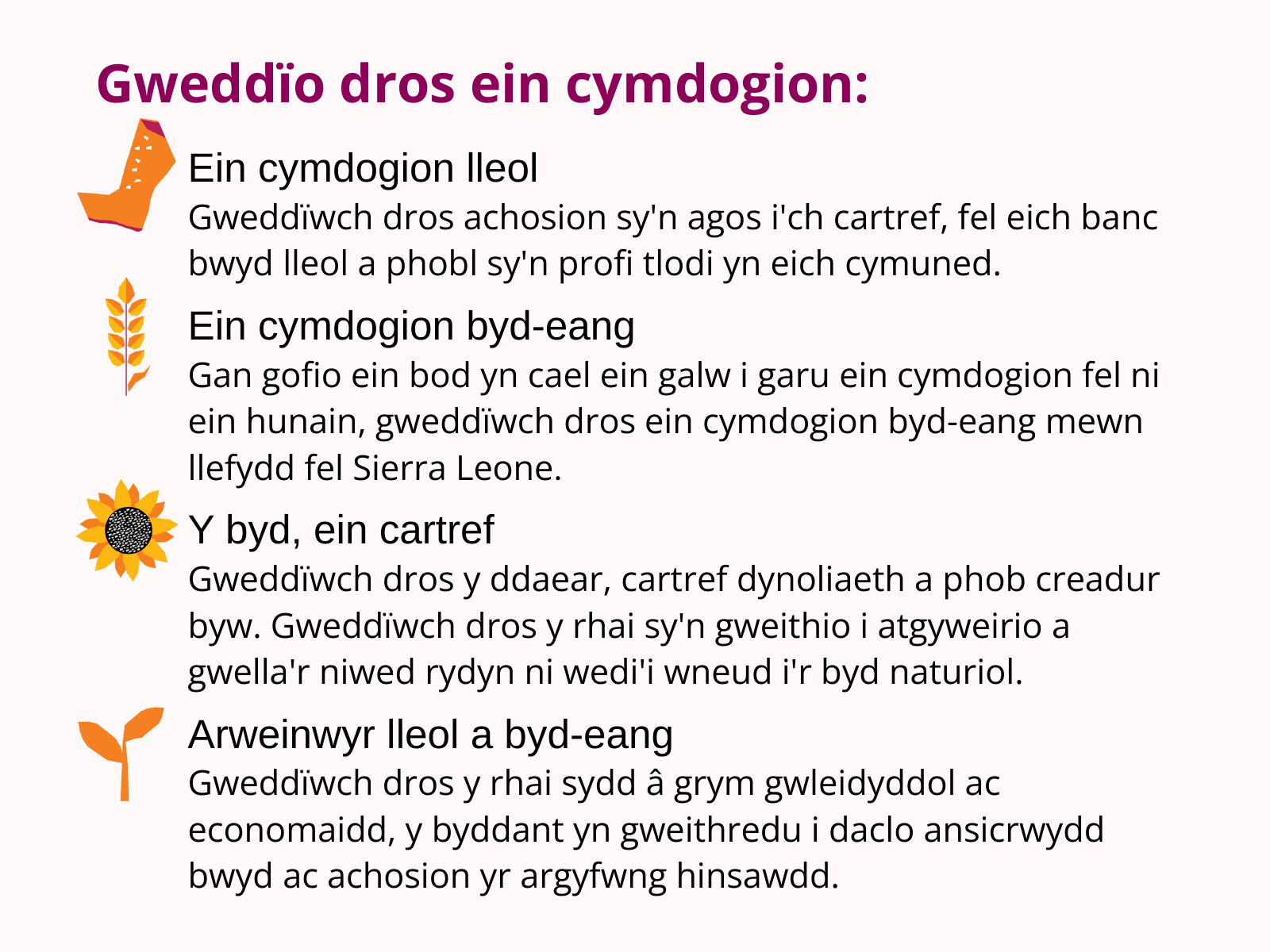

Gweddïo dros ein cymdogion:

Ein cymdogion lleol
Gweddïwch dros achosion sy'n agos i'ch cartref, fel eich banc bwyd lleol a phobl sy'n profi tlodi yn eich cymuned.

Ein cymdogion byd-eang
Gan gofio ein bod yn cael ein galw i garu ein cymdogion fel ni ein hunain, gweddïwch dros ein cymdogion byd-eang mewn llefydd fel Sierra Leone.

Y byd, ein cartref
Gweddïwch dros y ddaear, cartref dynoliaeth a phob creadur byw. Gweddïwch dros y rhai sy'n gweithio i atgyweirio a gwella'r niwed rydyn ni wedi'i wneud i'r byd naturiol.

Arweinwyr lleol a byd-eang
Gweddïwch dros y rhai sydd â grym gwleidyddol ac economaidd, y byddant yn gweithredu i daclo ansicrwydd bwyd ac achosion yr argyfwng hinsawdd.